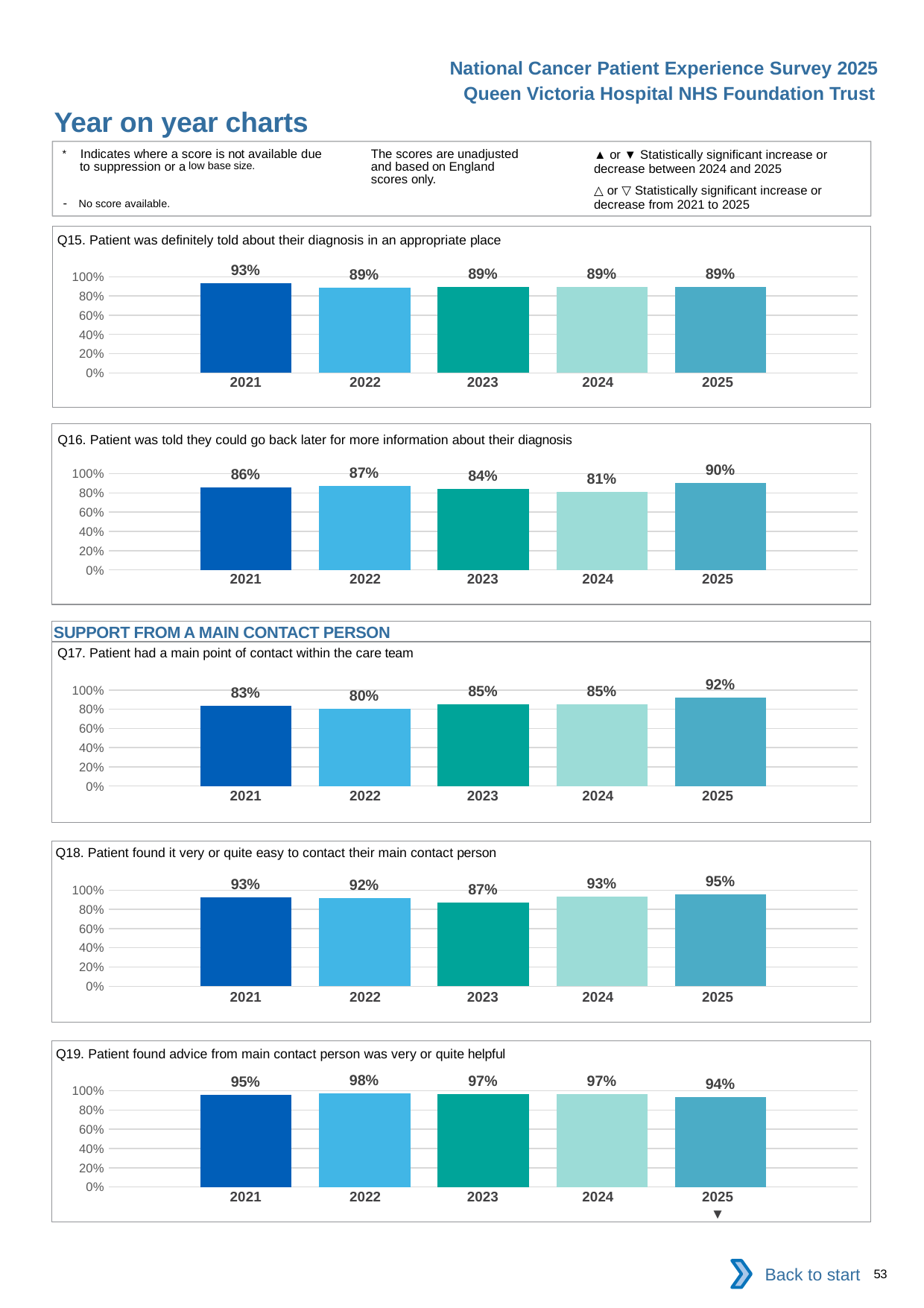

National Cancer Patient Experience Survey 2025
Queen Victoria Hospital NHS Foundation Trust
Year on year charts (3)

The scores are unadjusted and based on England scores only.
*  Indicates where a score is not available due to suppression or a low base size.
- No score available.
▲ or ▼ Statistically significant increase or decrease between 2024 and 2025
△ or ▽ Statistically significant increase or decrease from 2021 to 2025
Q15. Patient was definitely told about their diagnosis in an appropriate place

### Chart

| Category | 2021 | 2022 | 2023 | 2024 | 2025 |
|---|---|---|---|---|---|
| Category 1 | 0.9310345 | 0.8852459 | 0.8933333 | 0.8915663 | 0.8947368 |
| 2021 | 2022 | 2023 | 2024 | 2025 |
| --- | --- | --- | --- | --- |
|  |  |  |  |  |
Q16. Patient was told they could go back later for more information about their diagnosis

### Chart

| Category | 2021 | 2022 | 2023 | 2024 | 2025 |
|---|---|---|---|---|---|
| Category 1 | 0.8598131 | 0.8703704 | 0.8428571 | 0.8133333 | 0.9019608 |
| 2021 | 2022 | 2023 | 2024 | 2025 |
| --- | --- | --- | --- | --- |
|  |  |  |  |  |
SUPPORT FROM A MAIN CONTACT PERSON
Q17. Patient had a main point of contact within the care team

### Chart

| Category | 2021 | 2022 | 2023 | 2024 | 2025 |
|---|---|---|---|---|---|
| Category 1 | 0.8348624 | 0.8034188 | 0.8513514 | 0.8481013 | 0.9181818 |
| 2021 | 2022 | 2023 | 2024 | 2025 |
| --- | --- | --- | --- | --- |
|  |  |  |  |  |
Q18. Patient found it very or quite easy to contact their main contact person

### Chart

| Category | 2021 | 2022 | 2023 | 2024 | 2025 |
|---|---|---|---|---|---|
| Category 1 | 0.9259259 | 0.92 | 0.8679245 | 0.9310345 | 0.9529412 |
| 2021 | 2022 | 2023 | 2024 | 2025 |
| --- | --- | --- | --- | --- |
|  |  |  |  |  |
Q19. Patient found advice from main contact person was very or quite helpful

### Chart

| Category | 2021 | 2022 | 2023 | 2024 | 2025 |
|---|---|---|---|---|---|
| Category 1 | 0.9545454 | 0.9764706 | 0.9655172 | 0.96875 | 0.9354839 |
| 2021 | 2022 | 2023 | 2024 | 2025 |
| --- | --- | --- | --- | --- |
|  |  |  |  | ▼ |
Back to start

53